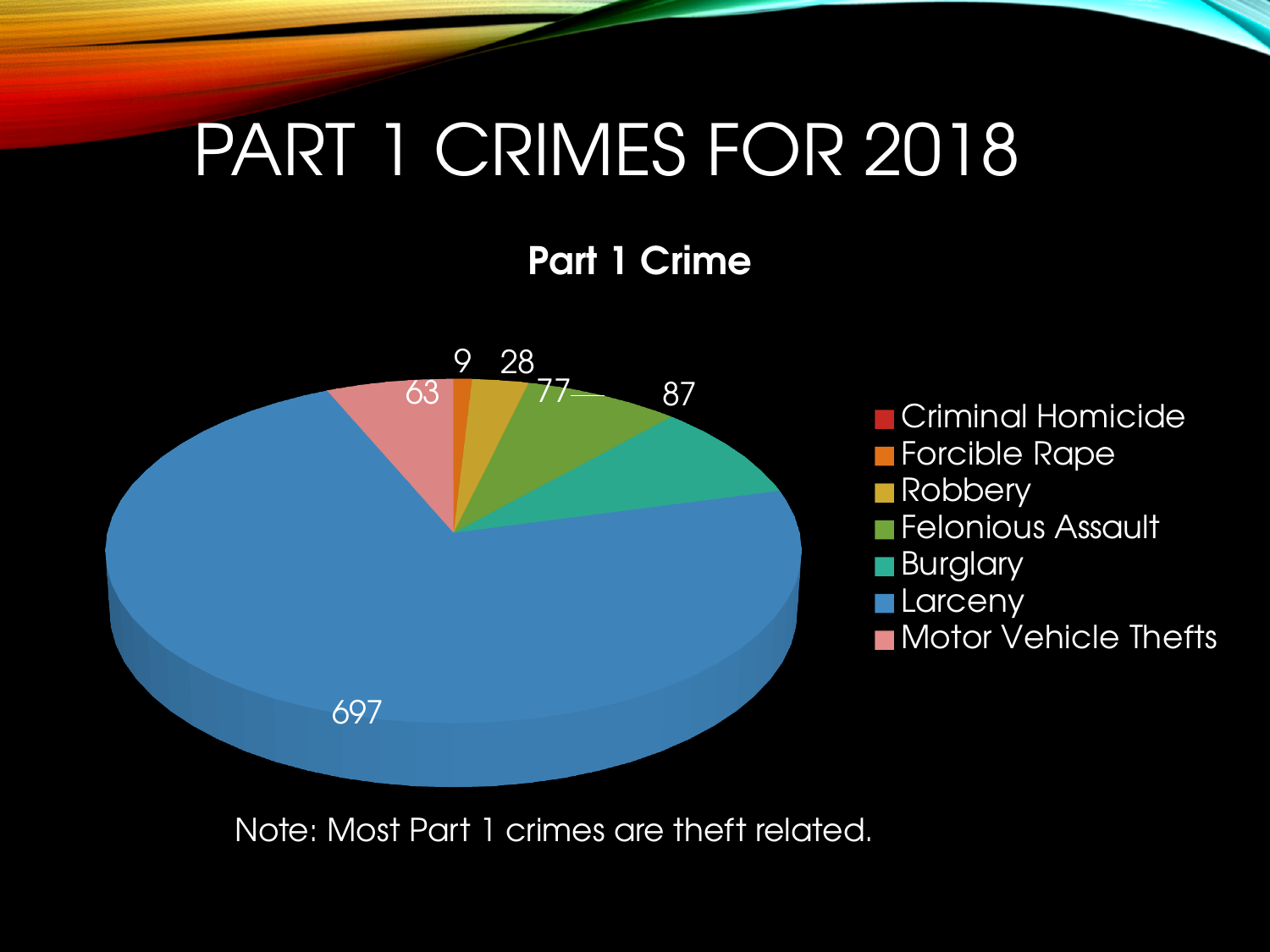

# Part 1 crimes for 2018

[unsupported chart]

Note: Most Part 1 crimes are theft related.